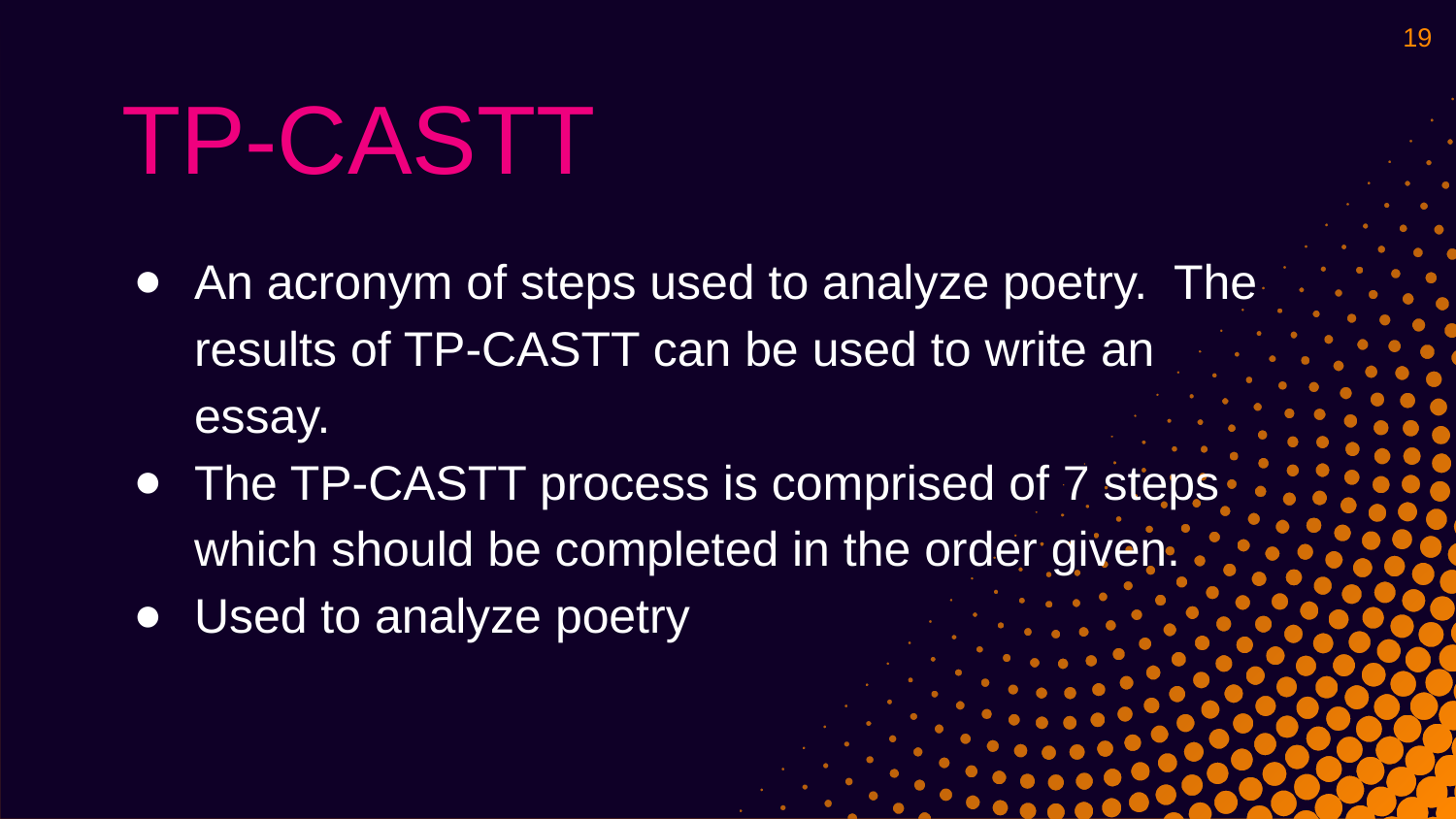

19
# TP-CASTT
An acronym of steps used to analyze poetry.  The results of TP-CASTT can be used to write an essay.
The TP-CASTT process is comprised of 7 steps which should be completed in the order given.
Used to analyze poetry